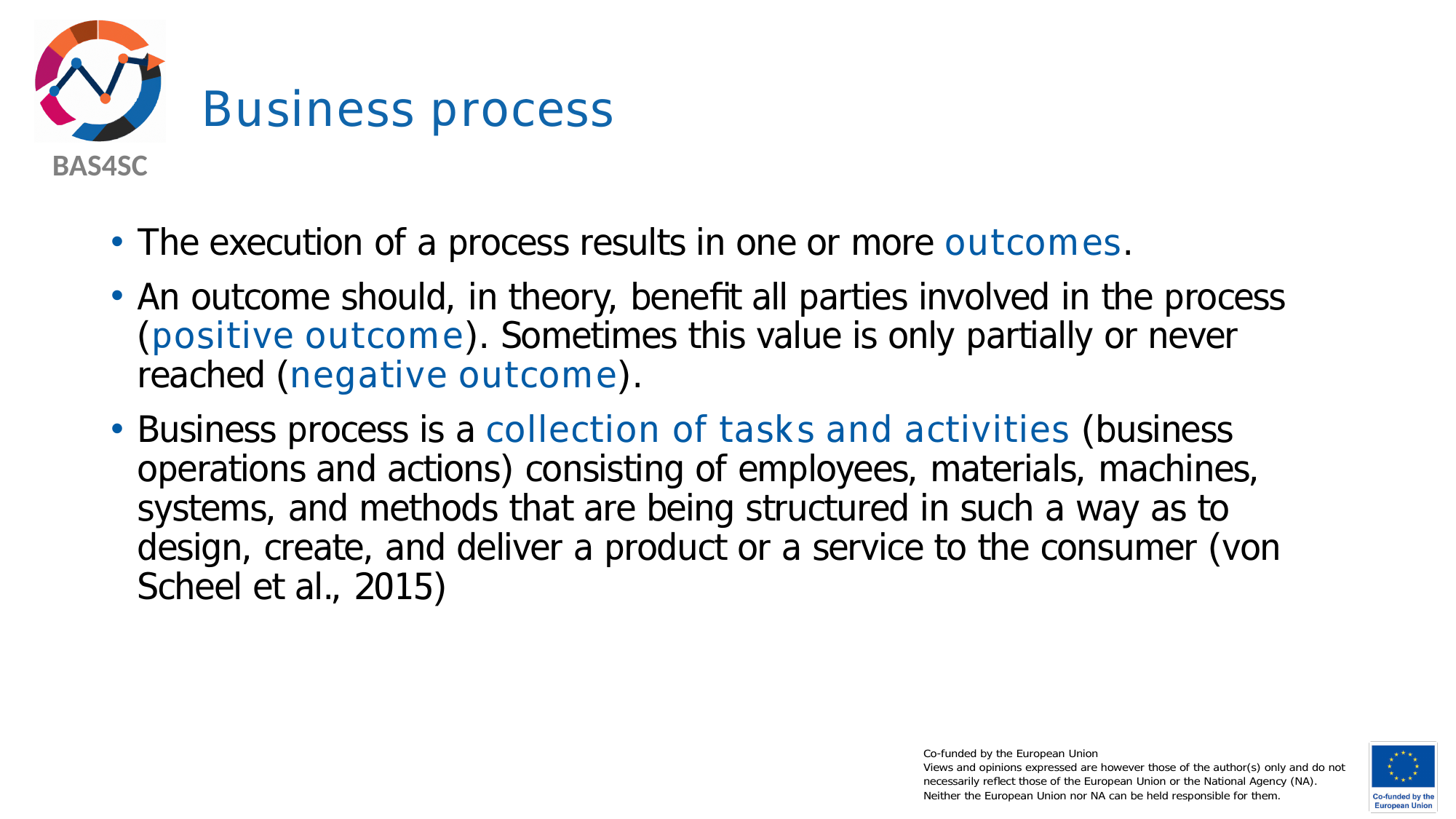

# Business process
The execution of a process results in one or more outcomes.
An outcome should, in theory, benefit all parties involved in the process (positive outcome). Sometimes this value is only partially or never reached (negative outcome).
Business process is a collection of tasks and activities (business operations and actions) consisting of employees, materials, machines, systems, and methods that are being structured in such a way as to design, create, and deliver a product or a service to the consumer (von Scheel et al., 2015)